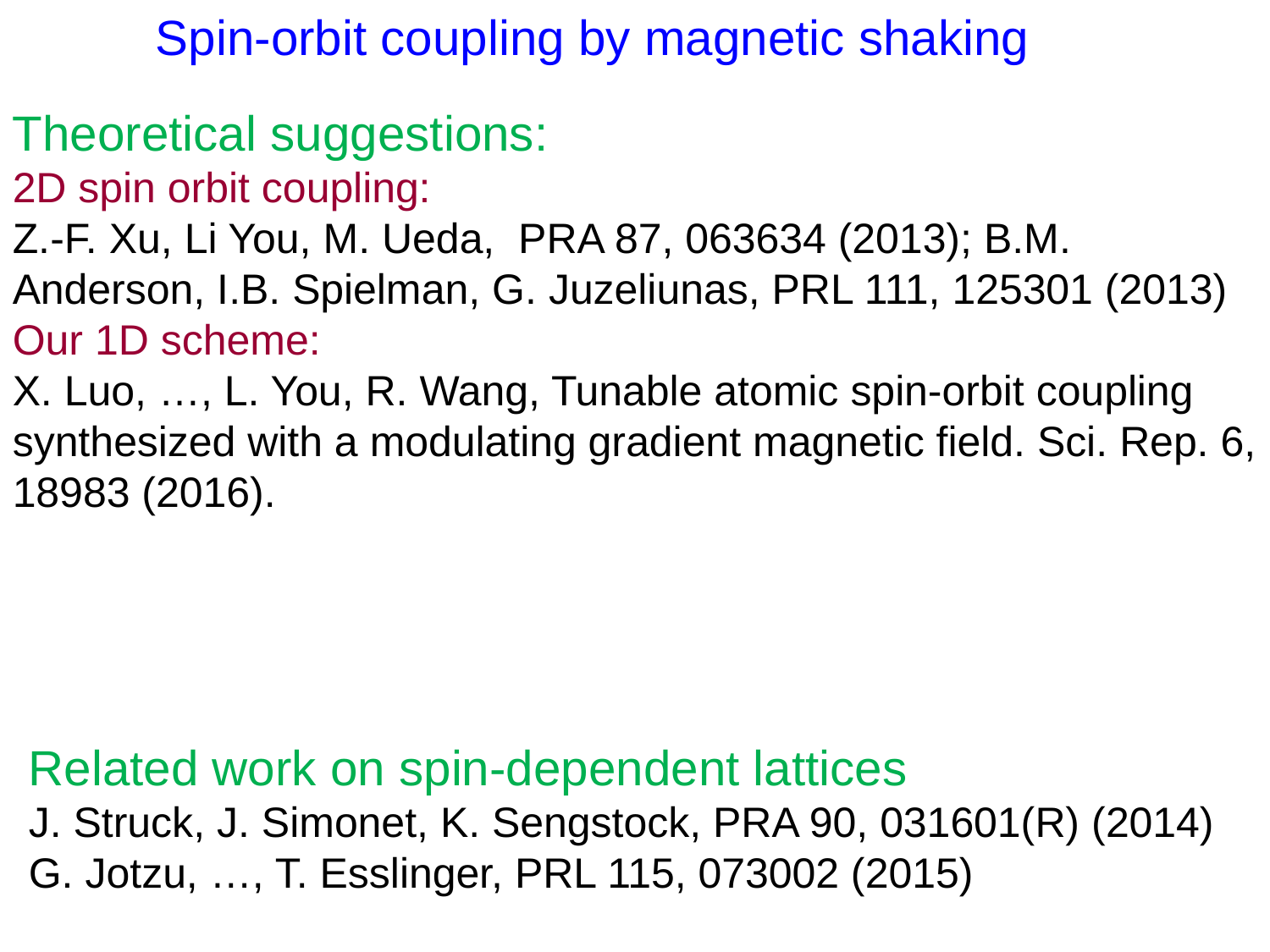

Spin-orbit coupling by magnetic shaking
Theoretical suggestions:
2D spin orbit coupling:
Z.-F. Xu, Li You, M. Ueda,  PRA 87, 063634 (2013); B.M. Anderson, I.B. Spielman, G. Juzeliunas, PRL 111, 125301 (2013)
Our 1D scheme:
X. Luo, …, L. You, R. Wang, Tunable atomic spin-orbit coupling synthesized with a modulating gradient magnetic field. Sci. Rep. 6, 18983 (2016).
Related work on spin-dependent lattices
J. Struck, J. Simonet, K. Sengstock, PRA 90, 031601(R) (2014)
G. Jotzu, …, T. Esslinger, PRL 115, 073002 (2015)